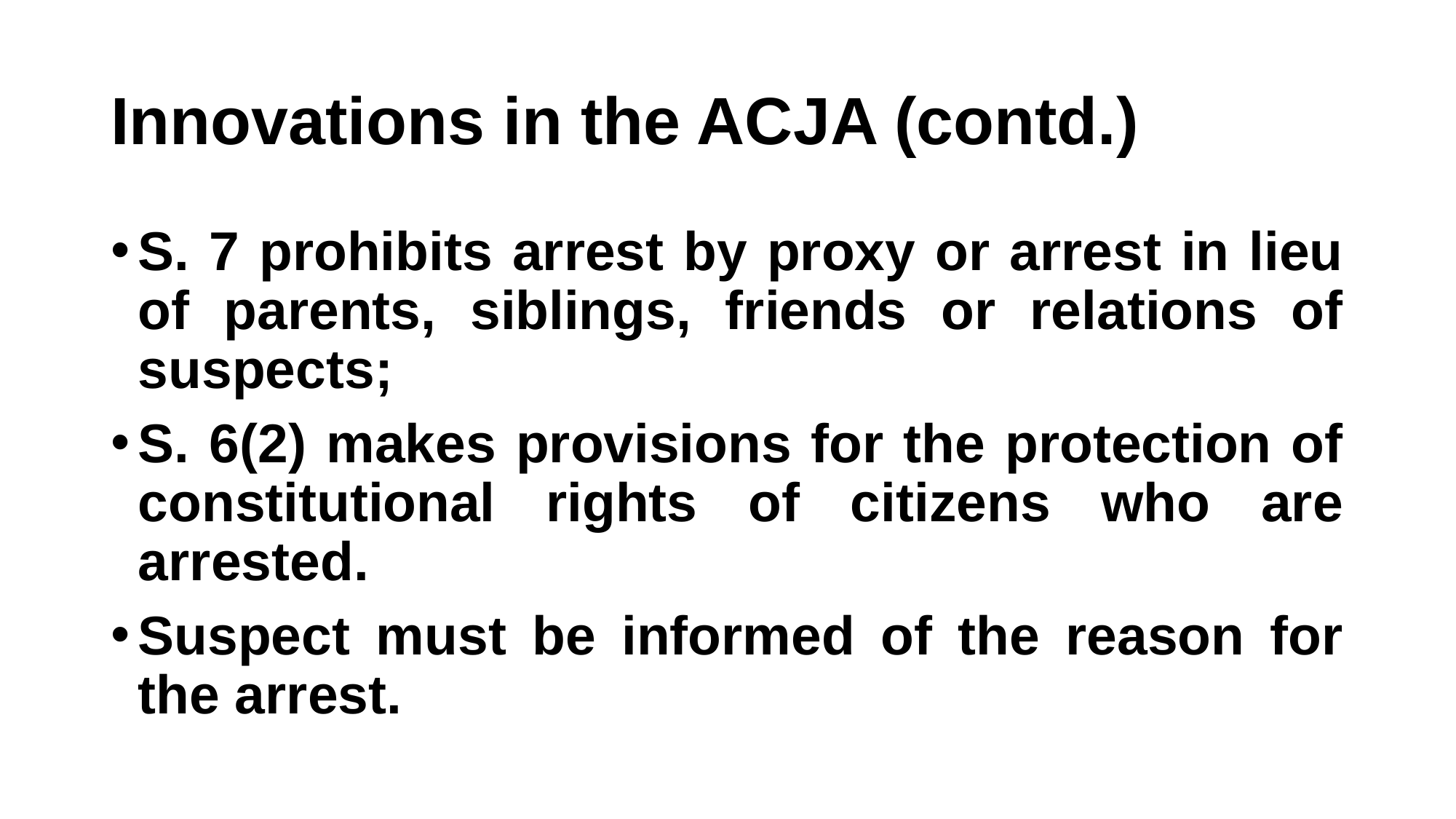

# Innovations in the ACJA (contd.)
S. 7 prohibits arrest by proxy or arrest in lieu of parents, siblings, friends or relations of suspects;
S. 6(2) makes provisions for the protection of constitutional rights of citizens who are arrested.
Suspect must be informed of the reason for the arrest.